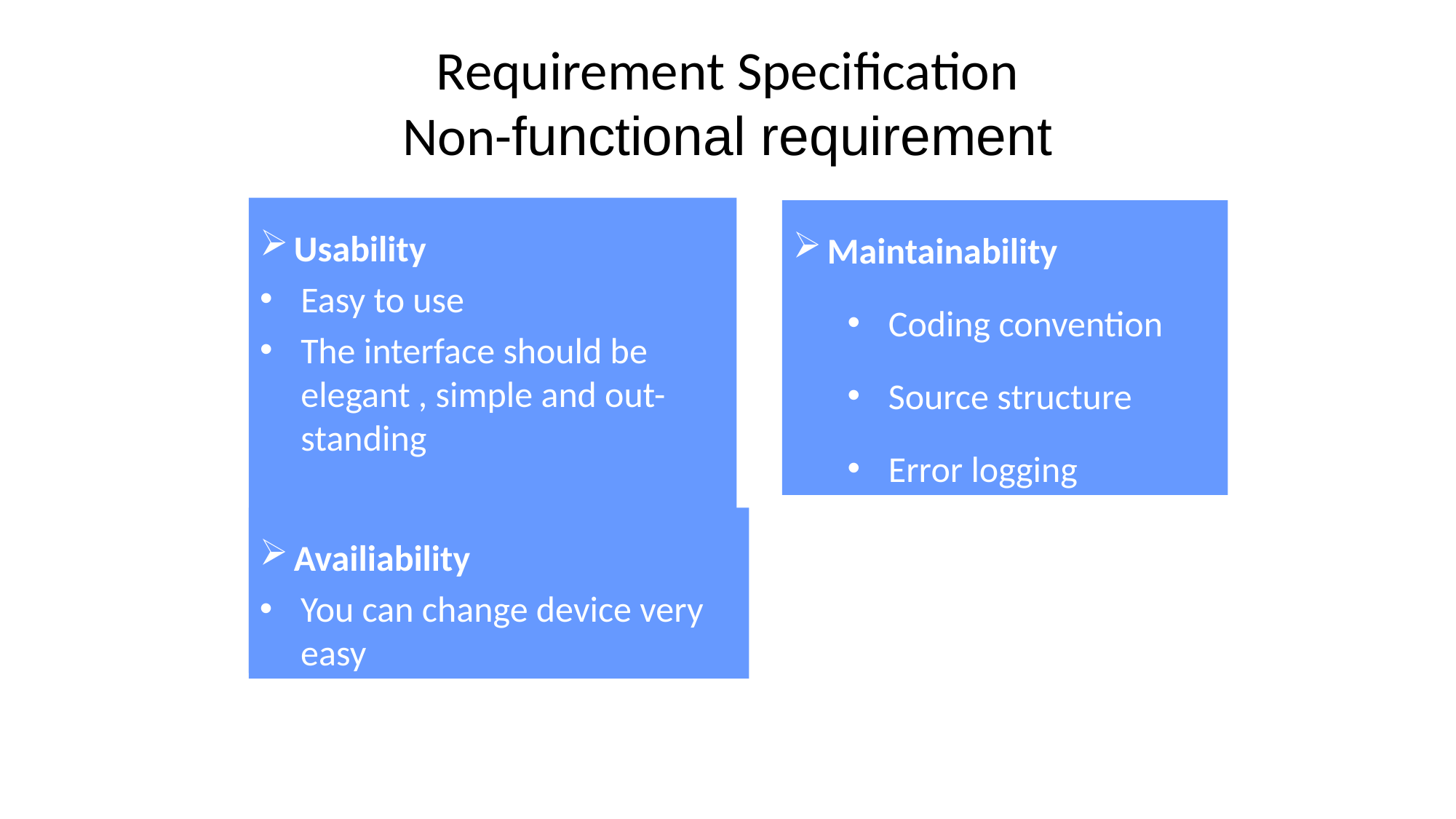

# Requirement Specification Non-functional requirement
Usability
Easy to use
The interface should be elegant , simple and out-standing
Maintainability
Coding convention
Source structure
Error logging
Availiability
You can change device very easy